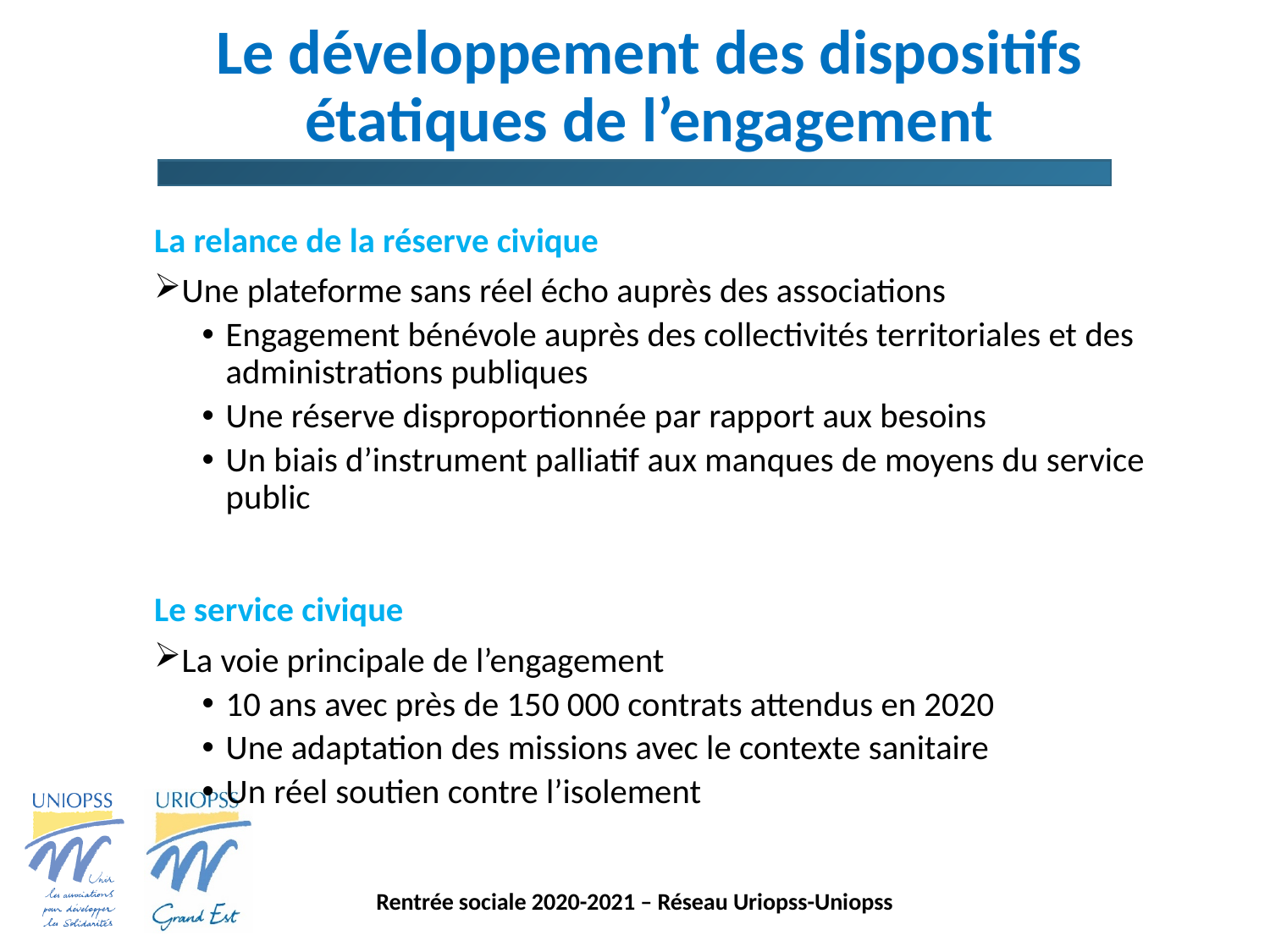

# Le développement des dispositifs étatiques de l’engagement
La relance de la réserve civique
Une plateforme sans réel écho auprès des associations
Engagement bénévole auprès des collectivités territoriales et des administrations publiques
Une réserve disproportionnée par rapport aux besoins
Un biais d’instrument palliatif aux manques de moyens du service public

Le service civique
La voie principale de l’engagement
10 ans avec près de 150 000 contrats attendus en 2020
Une adaptation des missions avec le contexte sanitaire
Un réel soutien contre l’isolement